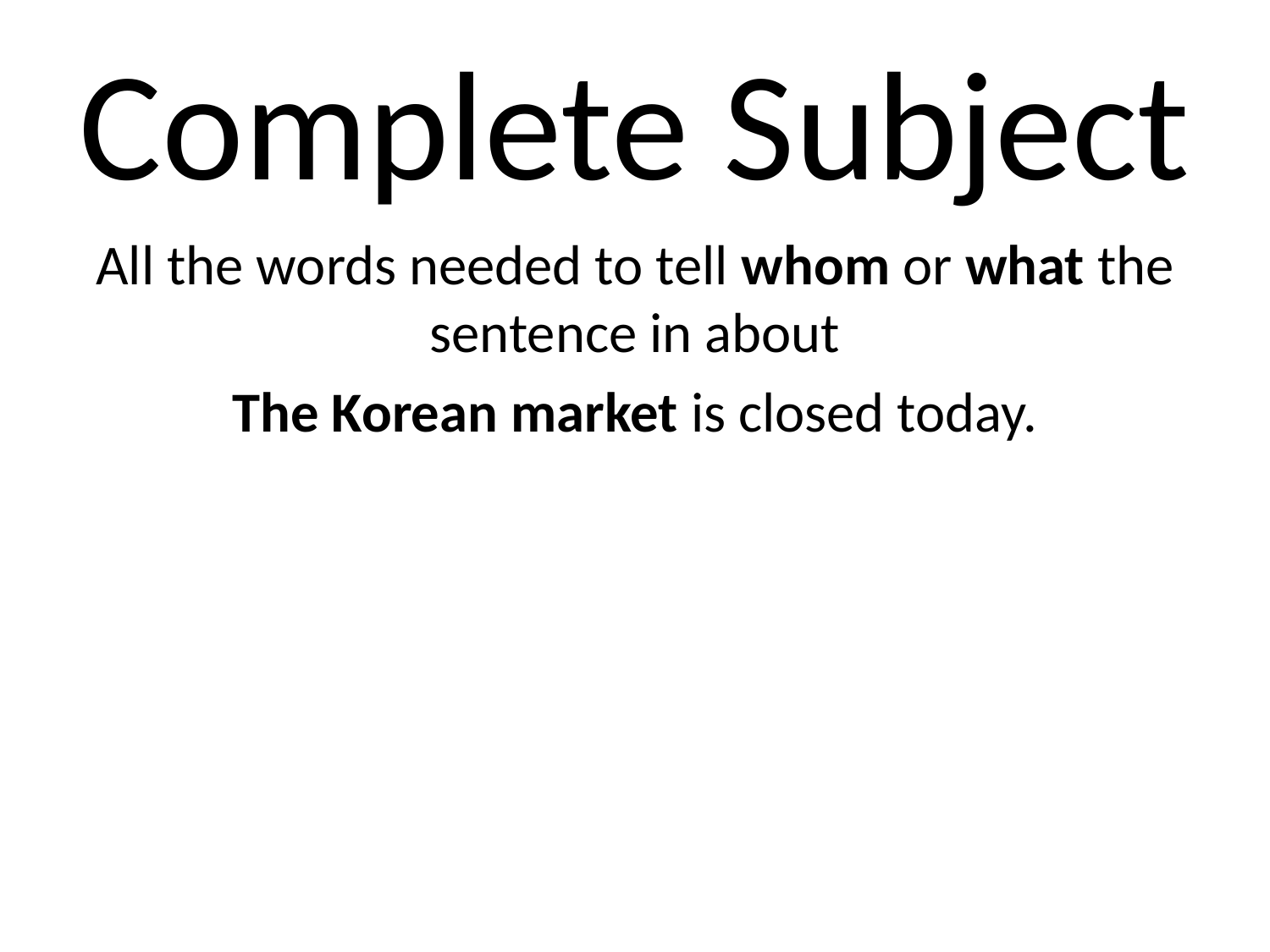

# Complete Subject
All the words needed to tell whom or what the sentence in about
The Korean market is closed today.